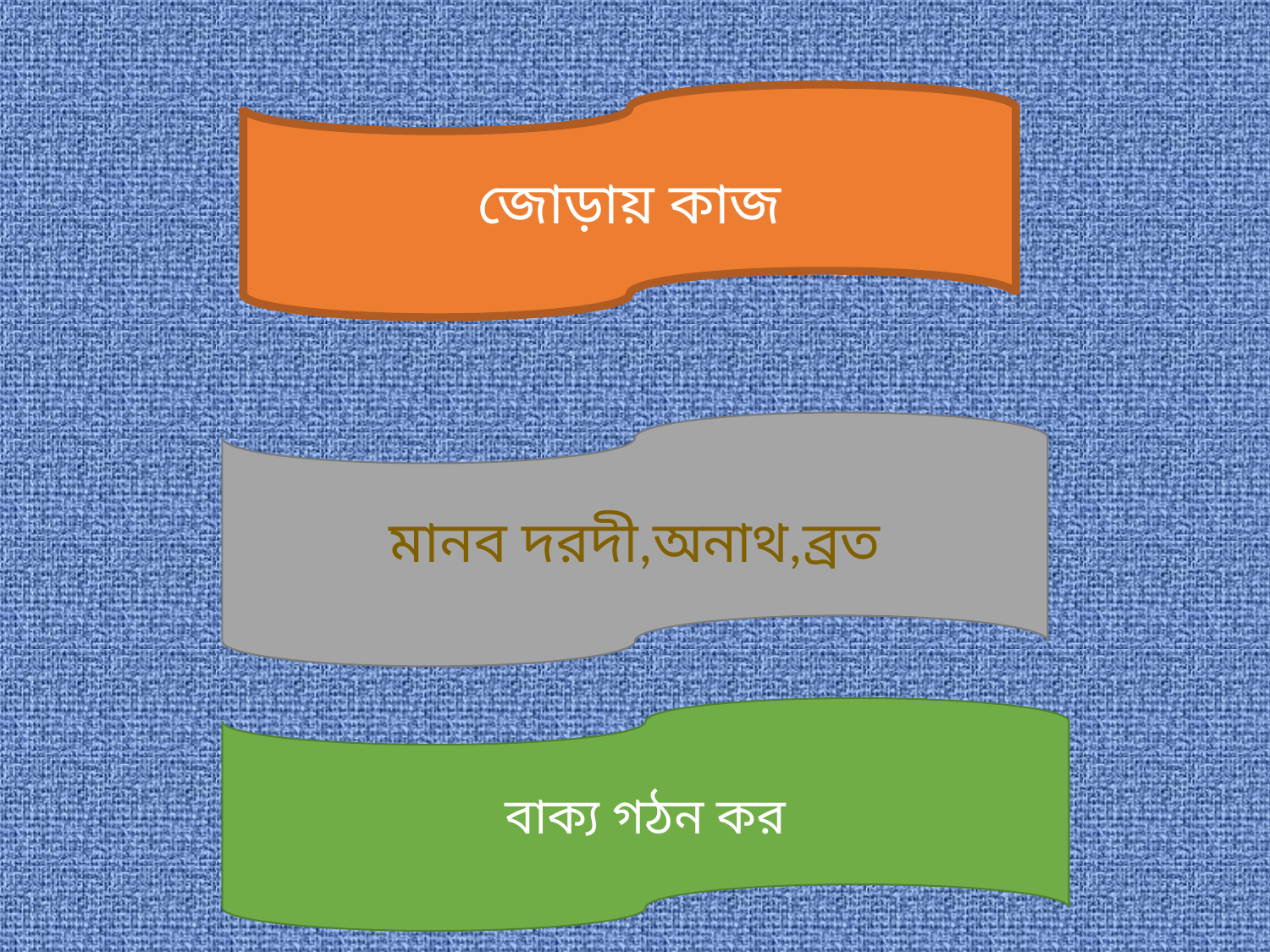

জোড়ায় কাজ
মানব দরদী,অনাথ,ব্রত
বাক্য গঠন কর